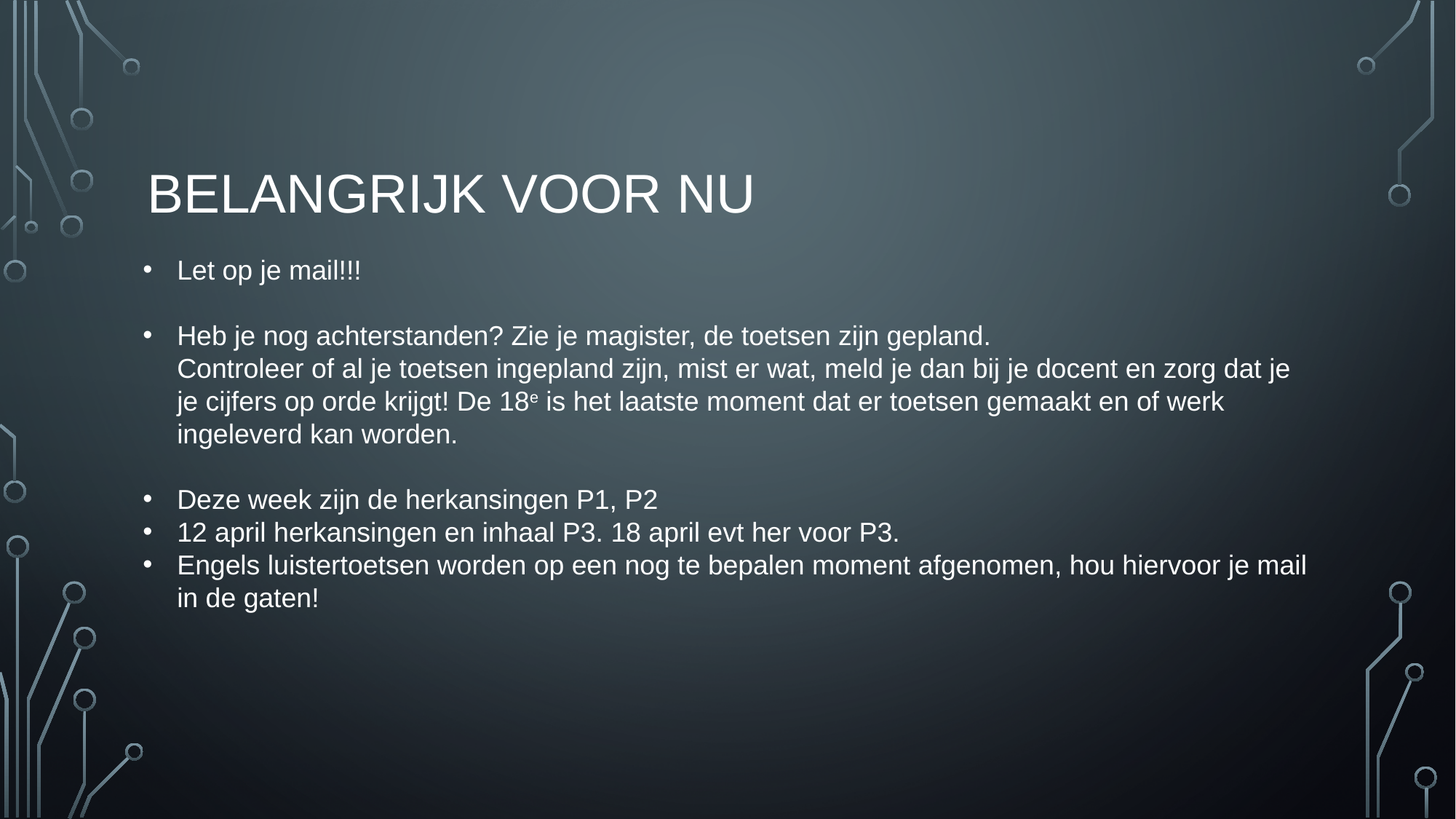

# Belangrijk voor nu
Let op je mail!!!
Heb je nog achterstanden? Zie je magister, de toetsen zijn gepland.
Controleer of al je toetsen ingepland zijn, mist er wat, meld je dan bij je docent en zorg dat je je cijfers op orde krijgt! De 18e is het laatste moment dat er toetsen gemaakt en of werk ingeleverd kan worden.
Deze week zijn de herkansingen P1, P2
12 april herkansingen en inhaal P3. 18 april evt her voor P3.
Engels luistertoetsen worden op een nog te bepalen moment afgenomen, hou hiervoor je mail in de gaten!